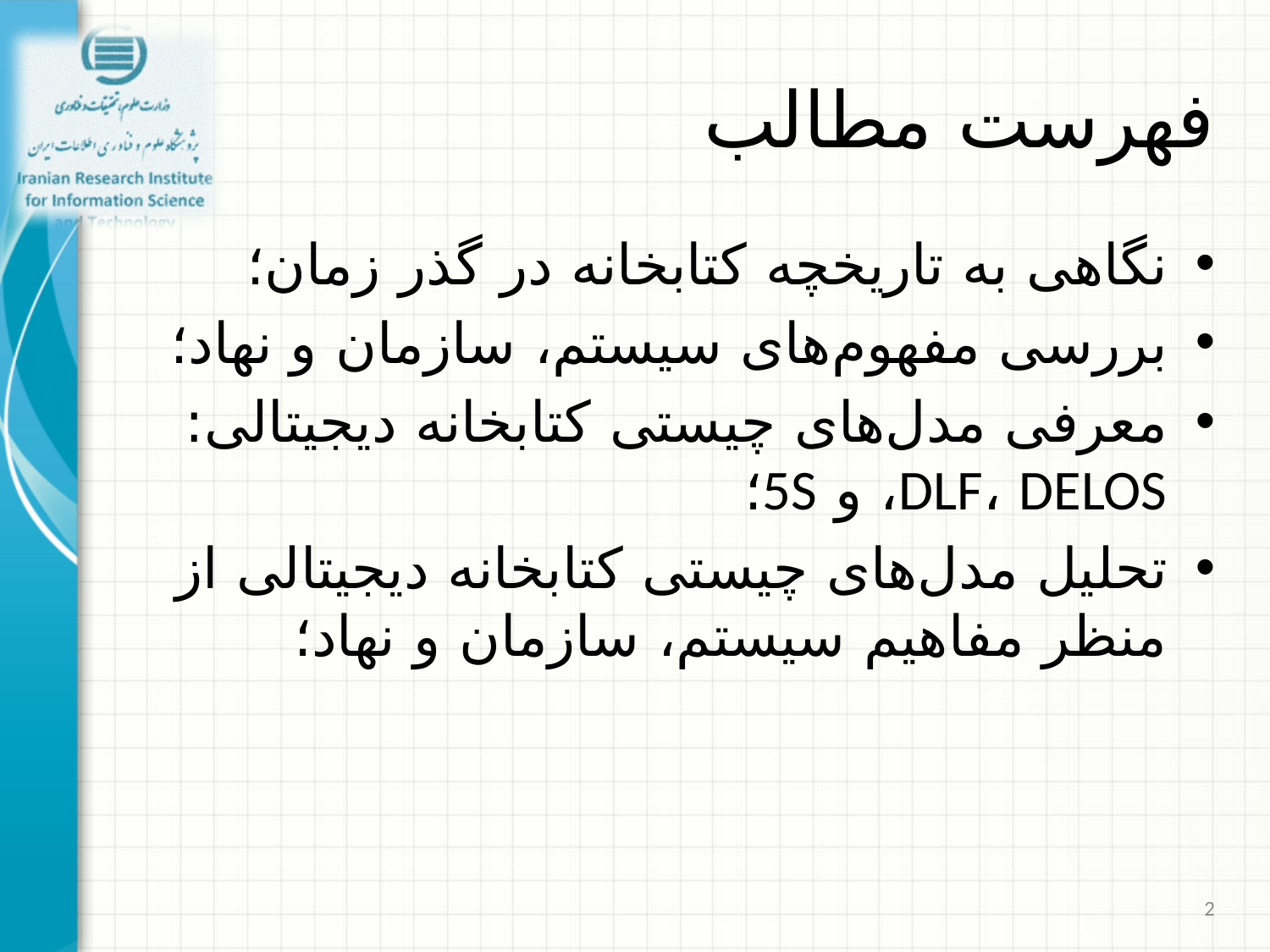

# فهرست مطالب
نگاهی به تاریخچه کتابخانه در گذر زمان؛
بررسی مفهوم‌های سیستم، سازمان و نهاد؛
معرفی مدل‌های چیستی کتابخانه دیجیتالی: DLF، DELOS، و 5S؛
تحلیل مدل‌های چیستی کتابخانه دیجیتالی از منظر مفاهیم سیستم، سازمان و نهاد؛
2